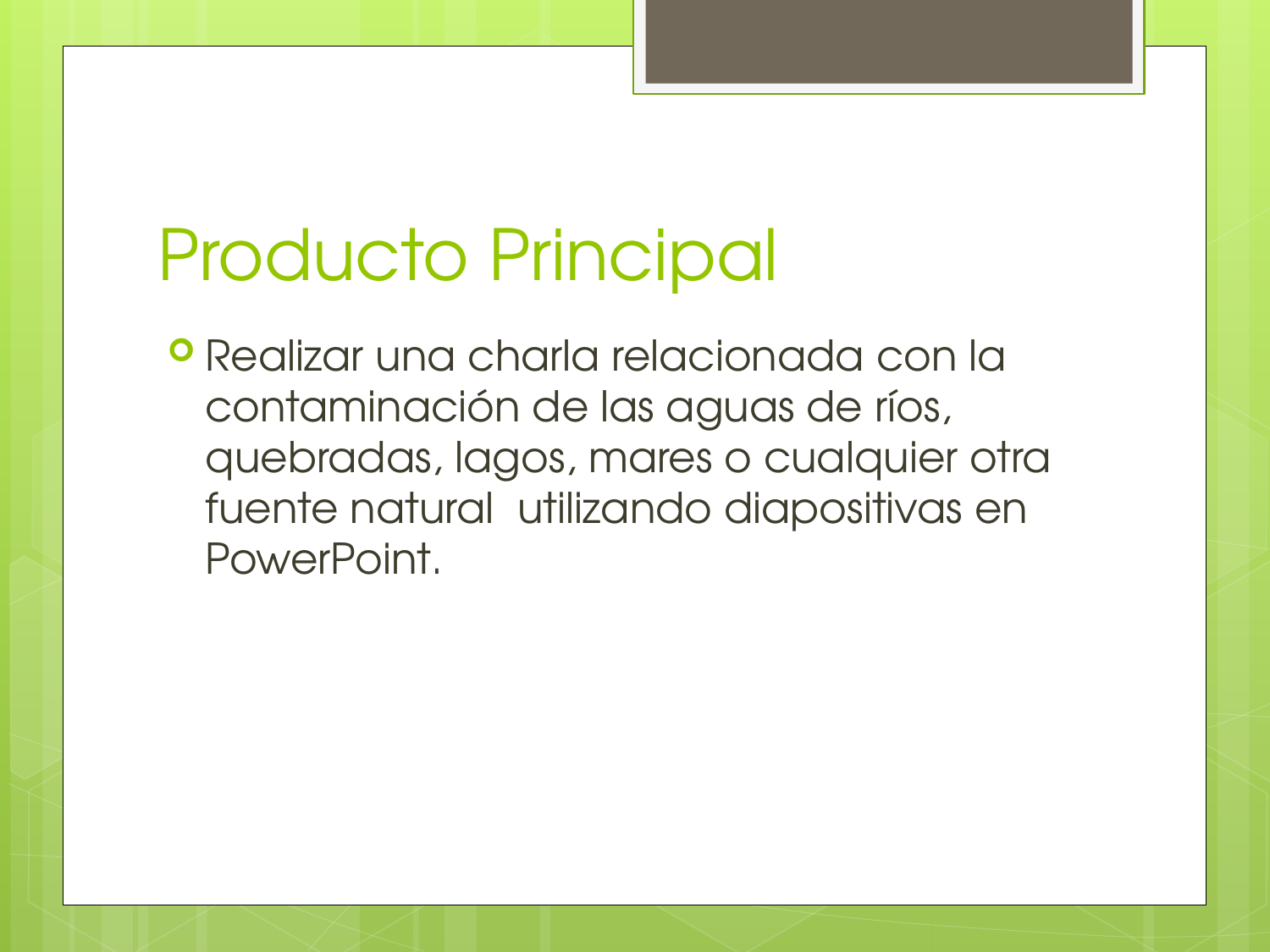

# Producto Principal
Realizar una charla relacionada con la contaminación de las aguas de ríos, quebradas, lagos, mares o cualquier otra fuente natural  utilizando diapositivas en PowerPoint.